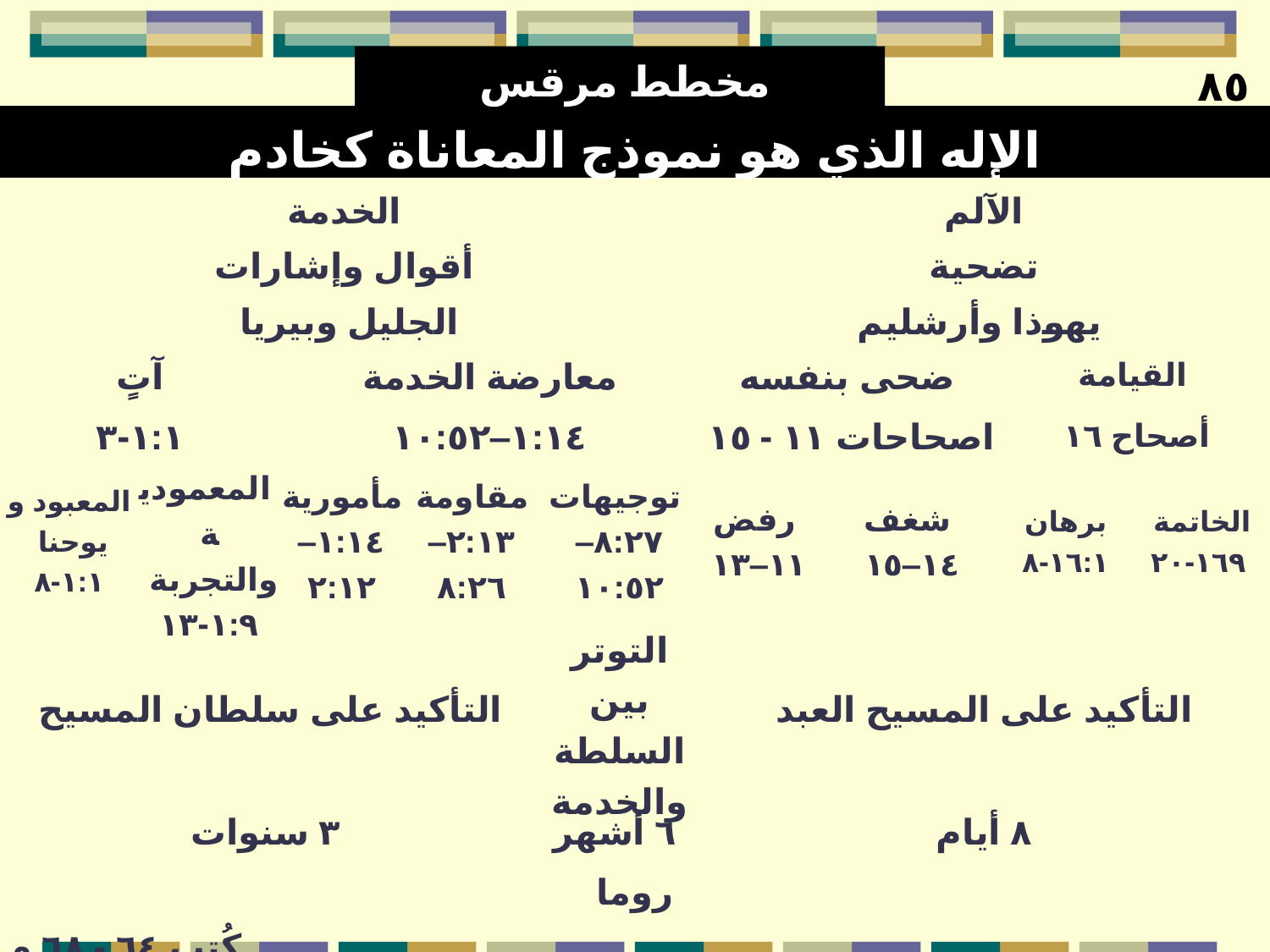

مخطط مرقس
٨٥
| الإله الذي هو نموذج المعاناة كخادم |  |  |  |  |  |  |  |  |
| --- | --- | --- | --- | --- | --- | --- | --- | --- |
| الخدمة |  |  |  |  | الآلم |  |  |  |
| أقوال وإشارات |  |  |  |  | تضحية |  |  |  |
| الجليل وبيريا |  |  |  |  | يهوذا وأرشليم |  |  |  |
| آتٍ |  | معارضة الخدمة |  |  | ضحى بنفسه |  | القيامة |  |
| ١:١-٣ |  | ١:١٤–١٠:٥٢ |  |  | اصحاحات ١١ - ١٥ |  | أصحاح ١٦ |  |
| المعبود و يوحنا ١:١-٨ | المعمودية والتجربة ١:٩-١٣ | مأمورية ١:١٤–٢:١٢ | مقاومة ٢:١٣–٨:٢٦ | توجيهات ٨:٢٧– ١٠:٥٢ | رفض ١١–١٣ | شغف ١٤–١٥ | برهان ١٦:١-٨ | الخاتمة ١٦٩-٢٠ |
| التأكيد على سلطان المسيح |  |  |  | التوتر بين السلطة والخدمة | التأكيد على المسيح العبد |  |  |  |
| ٣ سنوات |  |  |  | ٦ أشهر | ٨ أيام |  |  |  |
| روما |  |  |  |  |  |  |  |  |
| كُتب ٦٤ - ٦٨ م يُغطي ٢٩ - ٣٣ م |  |  |  |  |  |  |  |  |